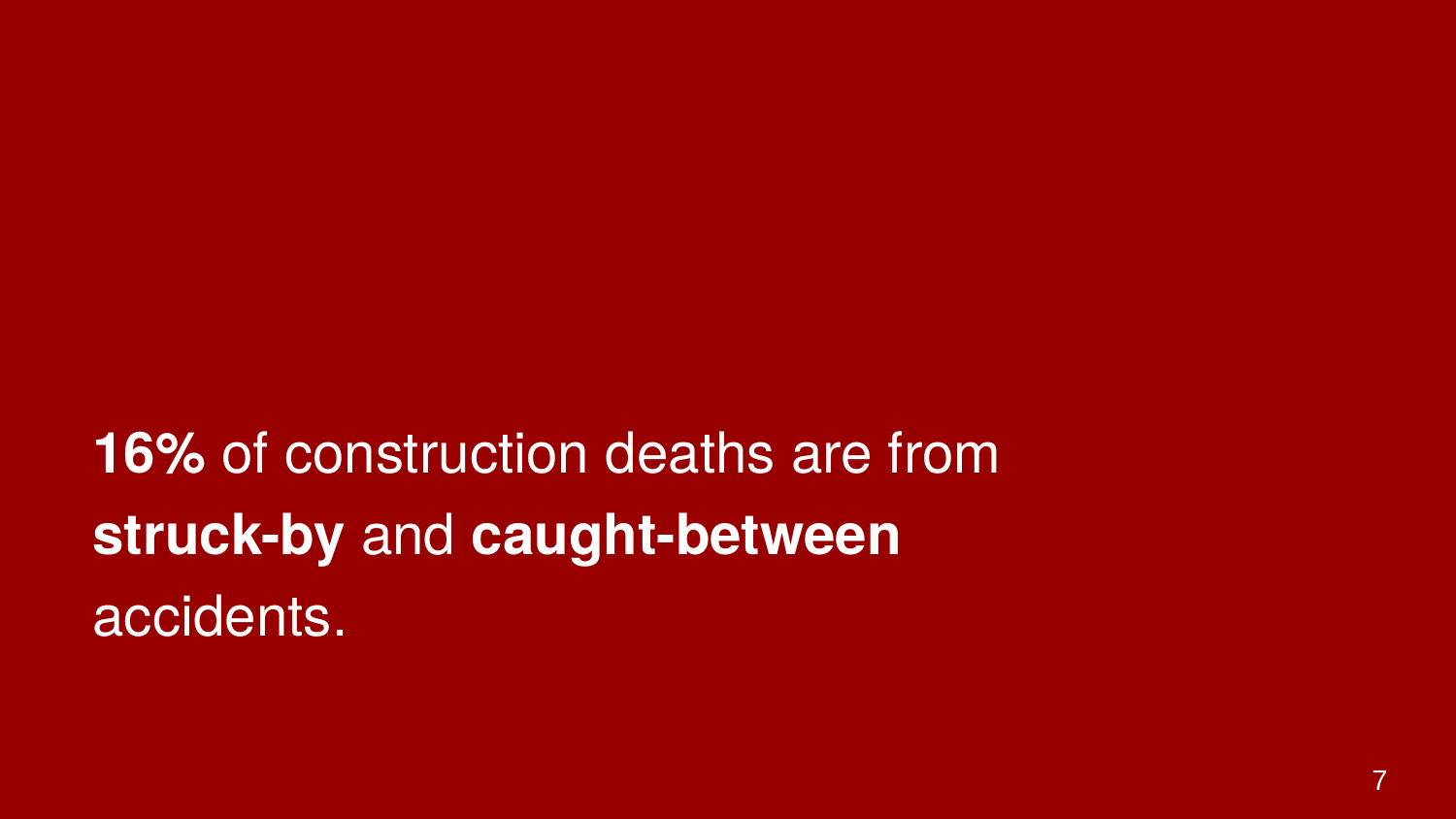

# 16% of construction deaths are from struck-by and caught-between accidents.
7